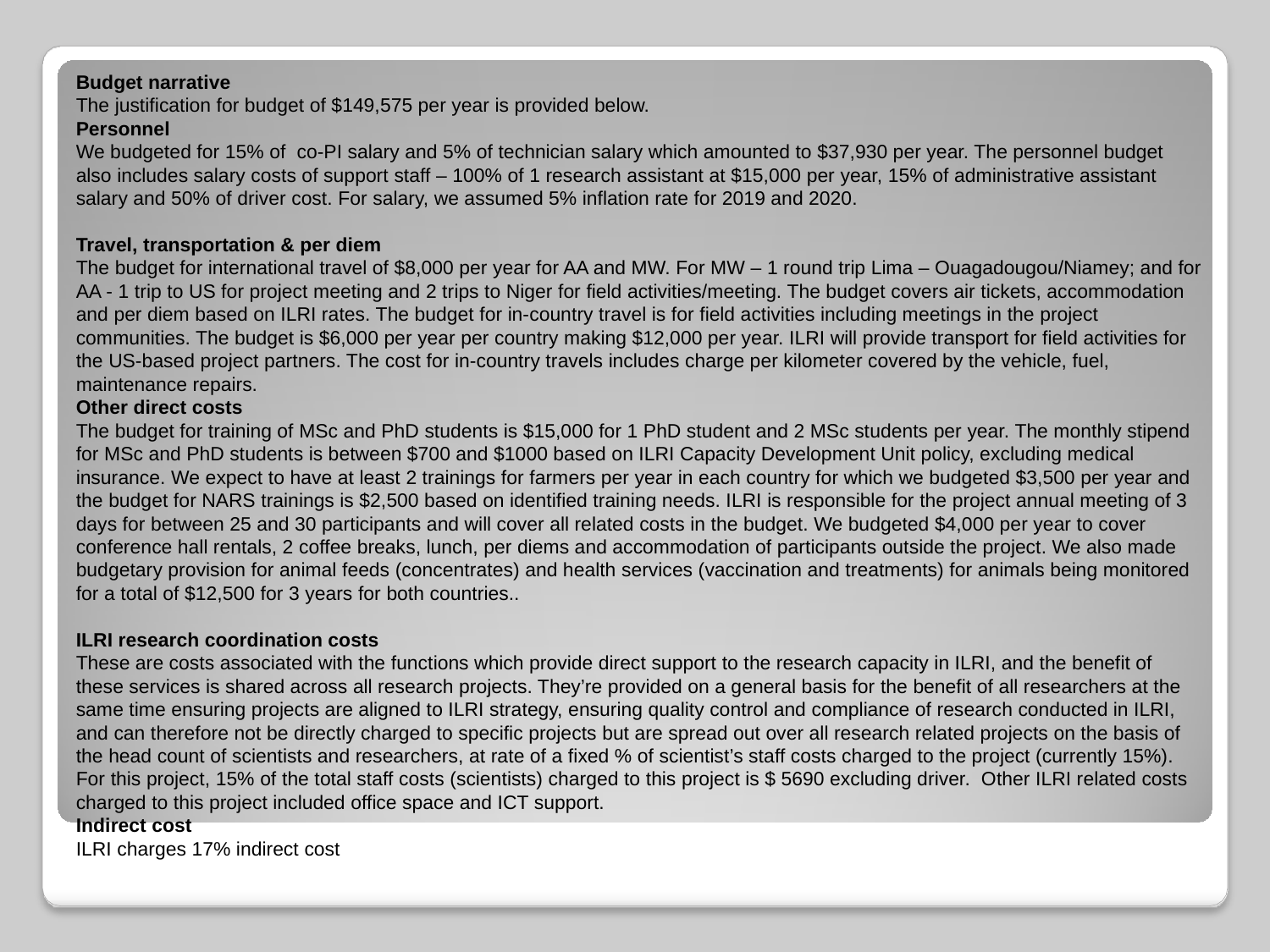

Budget narrative
The justification for budget of $149,575 per year is provided below.
Personnel
We budgeted for 15% of  co-PI salary and 5% of technician salary which amounted to $37,930 per year. The personnel budget also includes salary costs of support staff – 100% of 1 research assistant at $15,000 per year, 15% of administrative assistant salary and 50% of driver cost. For salary, we assumed 5% inflation rate for 2019 and 2020.

Travel, transportation & per diem
The budget for international travel of $8,000 per year for AA and MW. For MW – 1 round trip Lima – Ouagadougou/Niamey; and for AA - 1 trip to US for project meeting and 2 trips to Niger for field activities/meeting. The budget covers air tickets, accommodation and per diem based on ILRI rates. The budget for in-country travel is for field activities including meetings in the project communities. The budget is $6,000 per year per country making $12,000 per year. ILRI will provide transport for field activities for the US-based project partners. The cost for in-country travels includes charge per kilometer covered by the vehicle, fuel, maintenance repairs.
Other direct costs
The budget for training of MSc and PhD students is $15,000 for 1 PhD student and 2 MSc students per year. The monthly stipend for MSc and PhD students is between $700 and $1000 based on ILRI Capacity Development Unit policy, excluding medical insurance. We expect to have at least 2 trainings for farmers per year in each country for which we budgeted $3,500 per year and the budget for NARS trainings is $2,500 based on identified training needs. ILRI is responsible for the project annual meeting of 3 days for between 25 and 30 participants and will cover all related costs in the budget. We budgeted $4,000 per year to cover conference hall rentals, 2 coffee breaks, lunch, per diems and accommodation of participants outside the project. We also made budgetary provision for animal feeds (concentrates) and health services (vaccination and treatments) for animals being monitored for a total of $12,500 for 3 years for both countries..

ILRI research coordination costs
These are costs associated with the functions which provide direct support to the research capacity in ILRI, and the benefit of these services is shared across all research projects. They’re provided on a general basis for the benefit of all researchers at the same time ensuring projects are aligned to ILRI strategy, ensuring quality control and compliance of research conducted in ILRI, and can therefore not be directly charged to specific projects but are spread out over all research related projects on the basis of the head count of scientists and researchers, at rate of a fixed % of scientist’s staff costs charged to the project (currently 15%). For this project, 15% of the total staff costs (scientists) charged to this project is $ 5690 excluding driver.  Other ILRI related costs charged to this project included office space and ICT support.
Indirect cost
ILRI charges 17% indirect cost